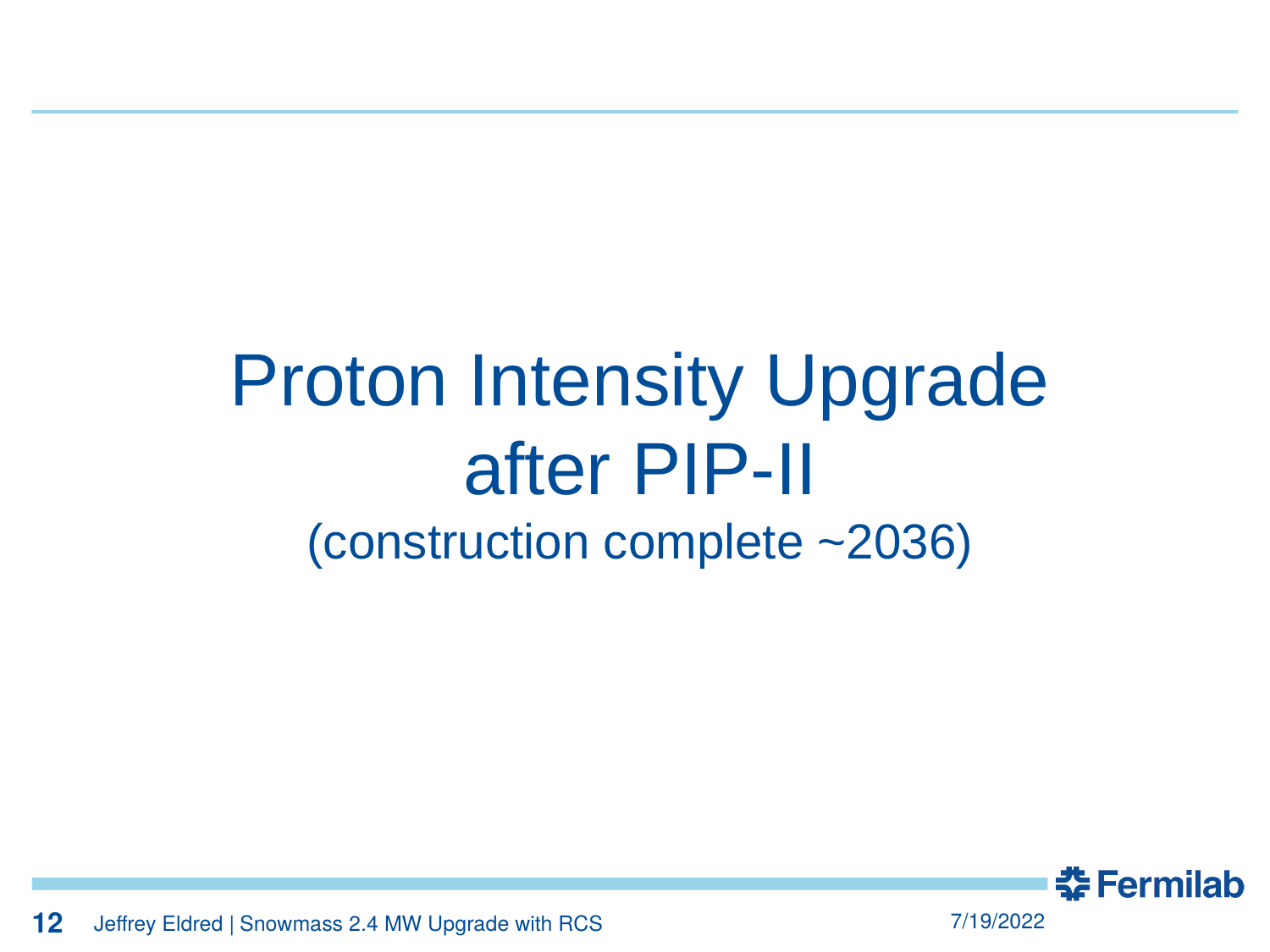

12
12
Proton Intensity Upgrade
after PIP-II
(construction complete ~2036)
12
7/19/2022
Jeffrey Eldred | Snowmass 2.4 MW Upgrade with RCS